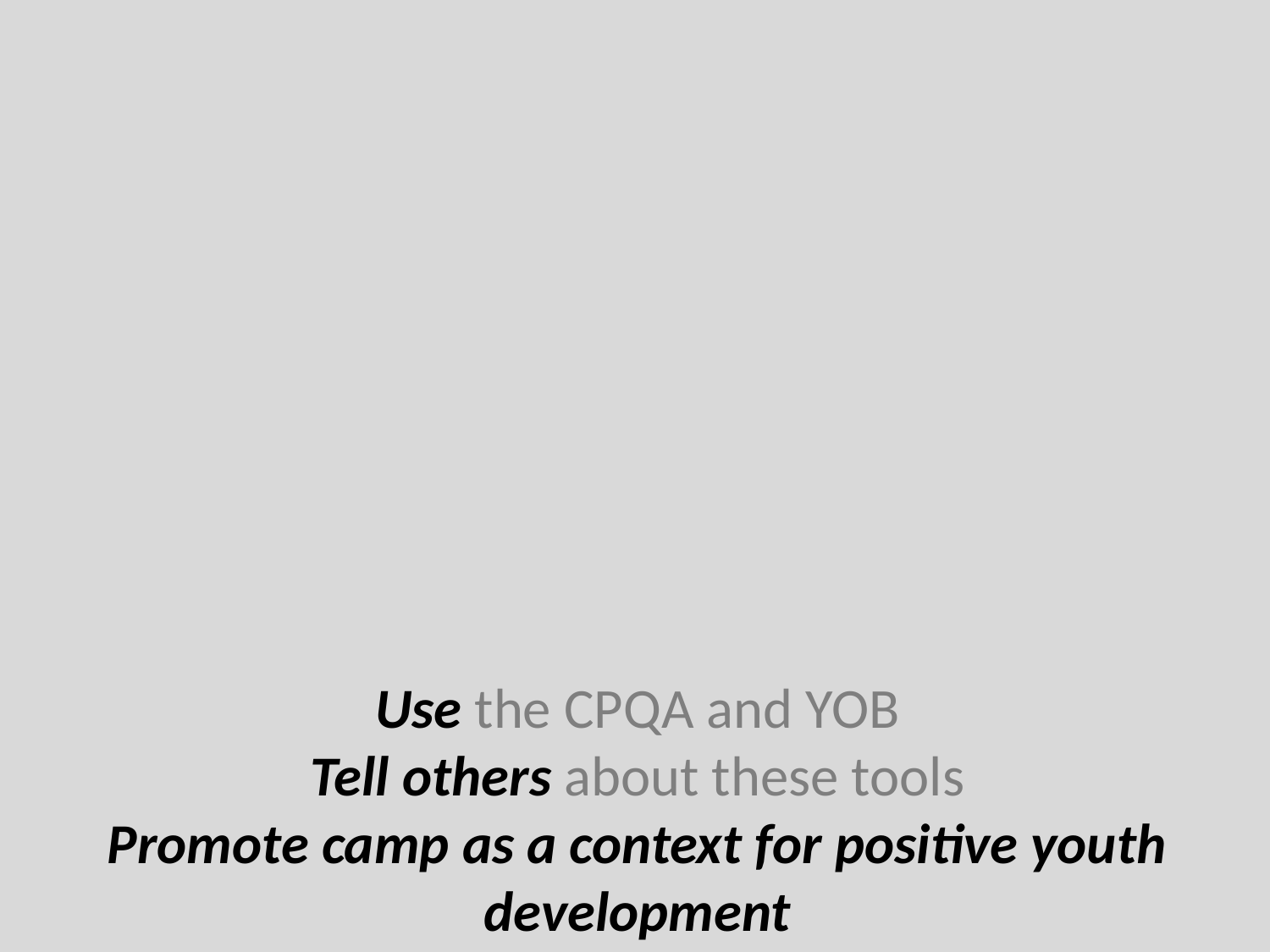

Use the CPQA and YOB
Tell others about these tools
Promote camp as a context for positive youth development